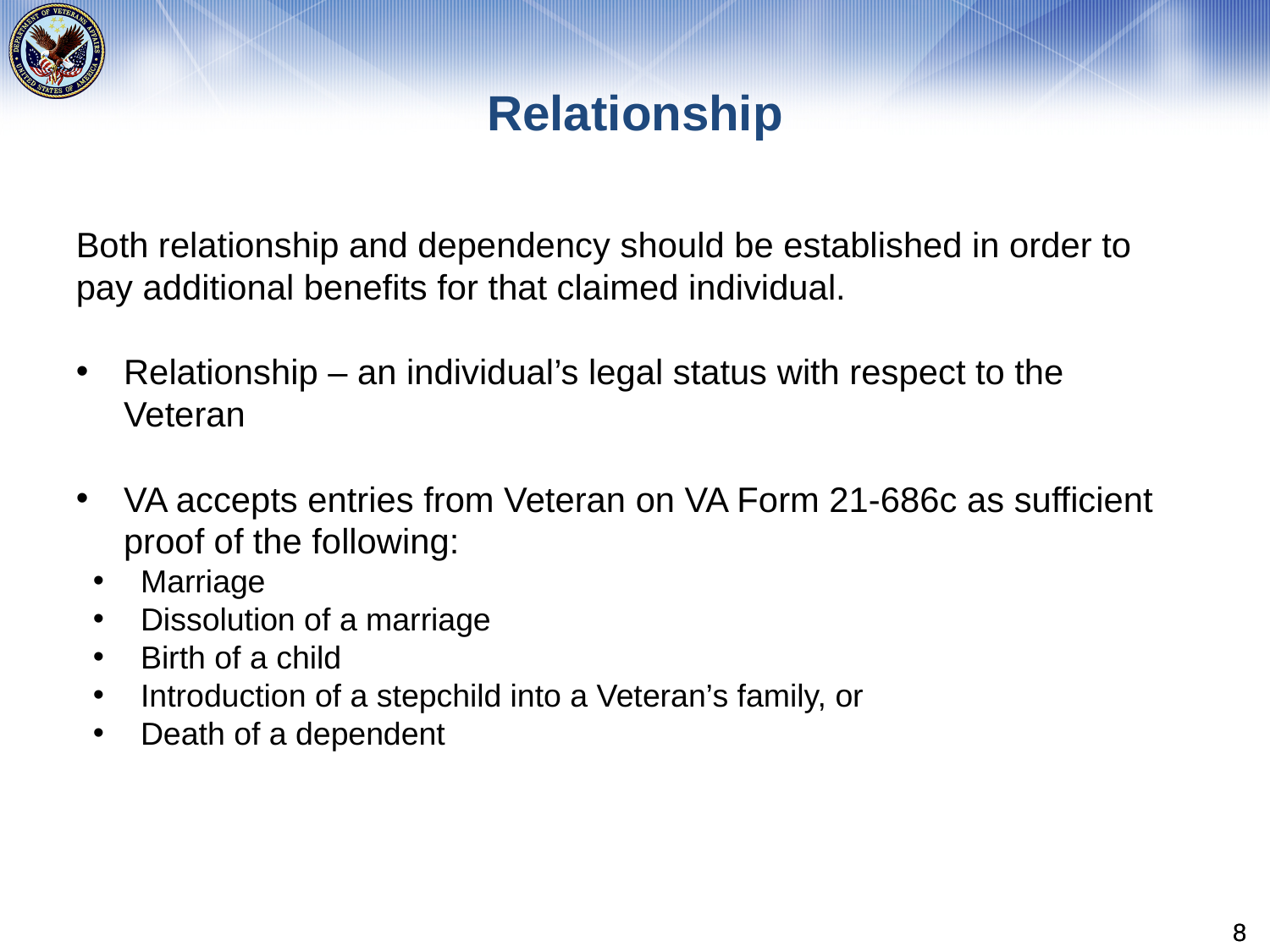

# Relationship
Both relationship and dependency should be established in order to pay additional benefits for that claimed individual.

Relationship – an individual’s legal status with respect to the Veteran

VA accepts entries from Veteran on VA Form 21-686c as sufficient proof of the following:
Marriage
Dissolution of a marriage
Birth of a child
Introduction of a stepchild into a Veteran’s family, or
Death of a dependent
8
8